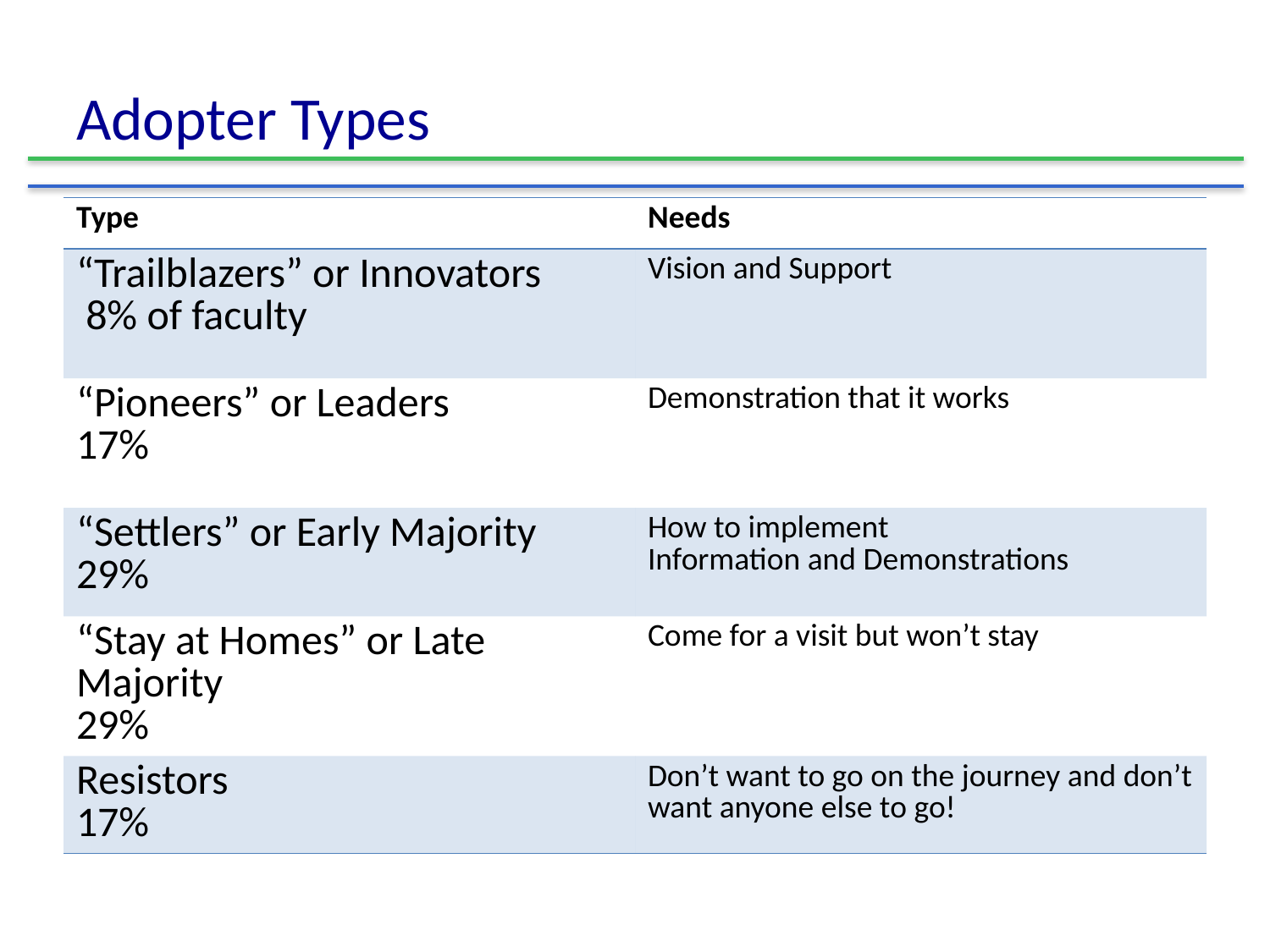

# Adopter Types
| Type | Needs |
| --- | --- |
| “Trailblazers” or Innovators 8% of faculty | Vision and Support |
| “Pioneers” or Leaders 17% | Demonstration that it works |
| “Settlers” or Early Majority 29% | How to implement Information and Demonstrations |
| “Stay at Homes” or Late Majority 29% | Come for a visit but won’t stay |
| Resistors 17% | Don’t want to go on the journey and don’t want anyone else to go! |